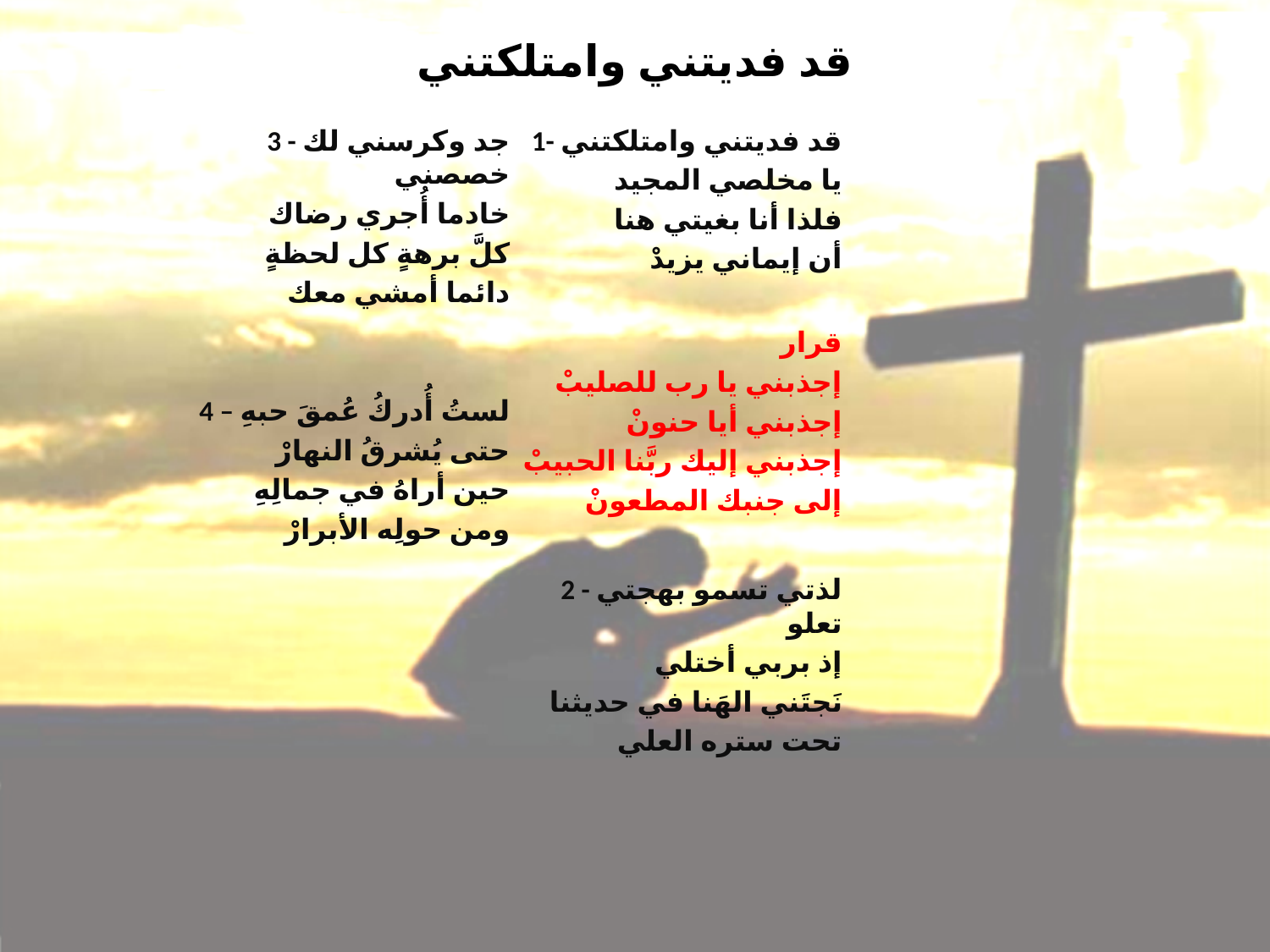

# قد فديتني وامتلكتني
3 - جد وكرسني لك خصصني
خادما أُجري رضاك
كلَّ برهةٍ كل لحظةٍ
دائما أمشي معك

4 – لستُ أُدركُ عُمقَ حبهِ
حتى يُشرقُ النهارْ
حين أراهُ في جمالِهِ
ومن حولِه الأبرارْ

1- قد فديتني وامتلكتني
يا مخلصي المجيد
فلذا أنا بغيتي هنا
أن إيماني يزيدْ

قرار
إجذبني يا رب للصليبْ
إجذبني أيا حنونْ
إجذبني إليك ربَّنا الحبيبْ
إلى جنبك المطعونْ

2 - لذتي تسمو بهجتي تعلو
إذ بربي أختلي
نَجتَني الهَنا في حديثنا
تحت ستره العلي